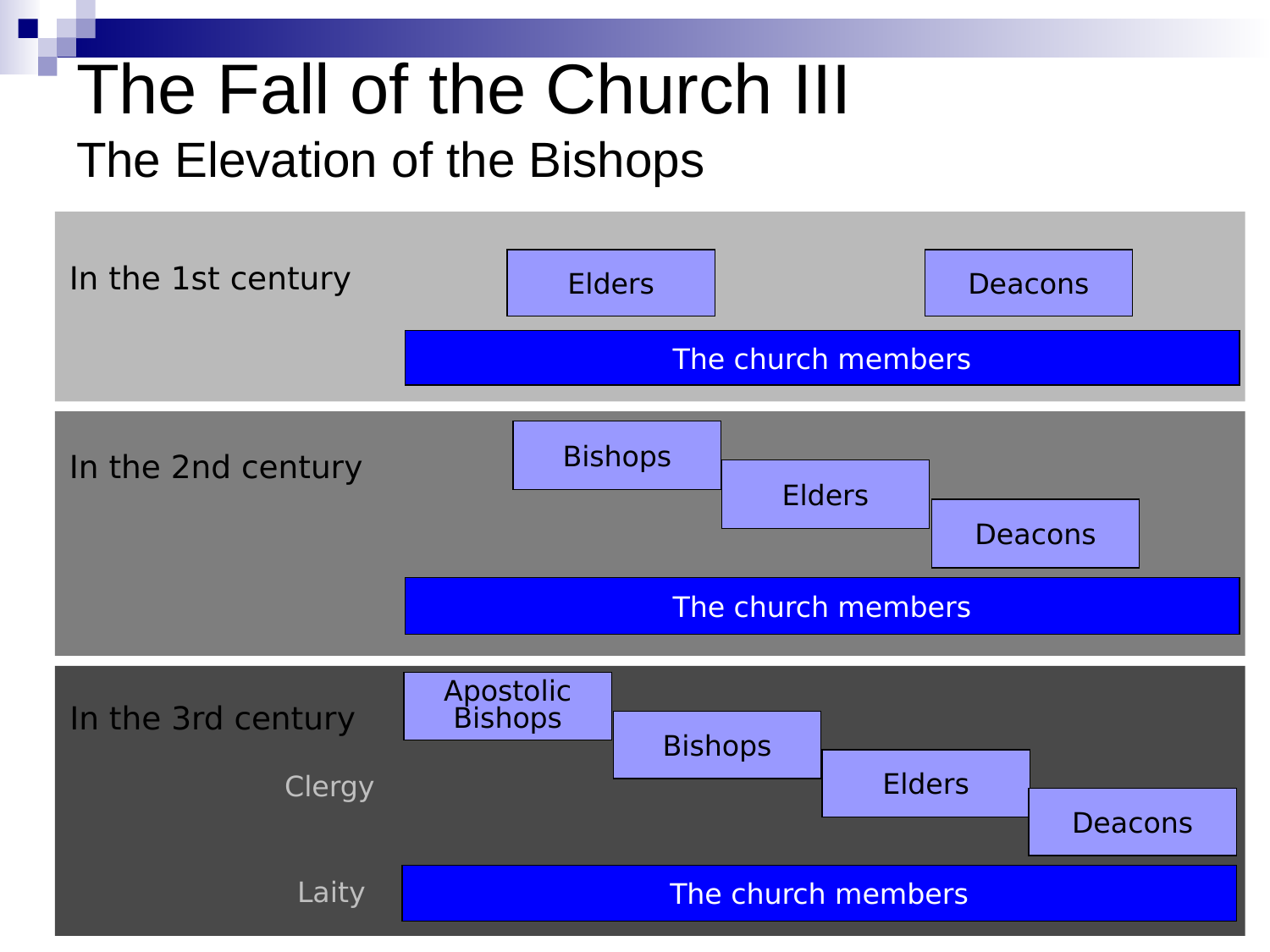

# The Fall of the Church III The Elevation of the Bishops

Elders
Deacons
In the 1st century
The church members

Bishops
In the 2nd century
Elders
Deacons
The church members

Apostolic Bishops
In the 3rd century
Bishops
Elders
Clergy
Deacons
The church members
Laity